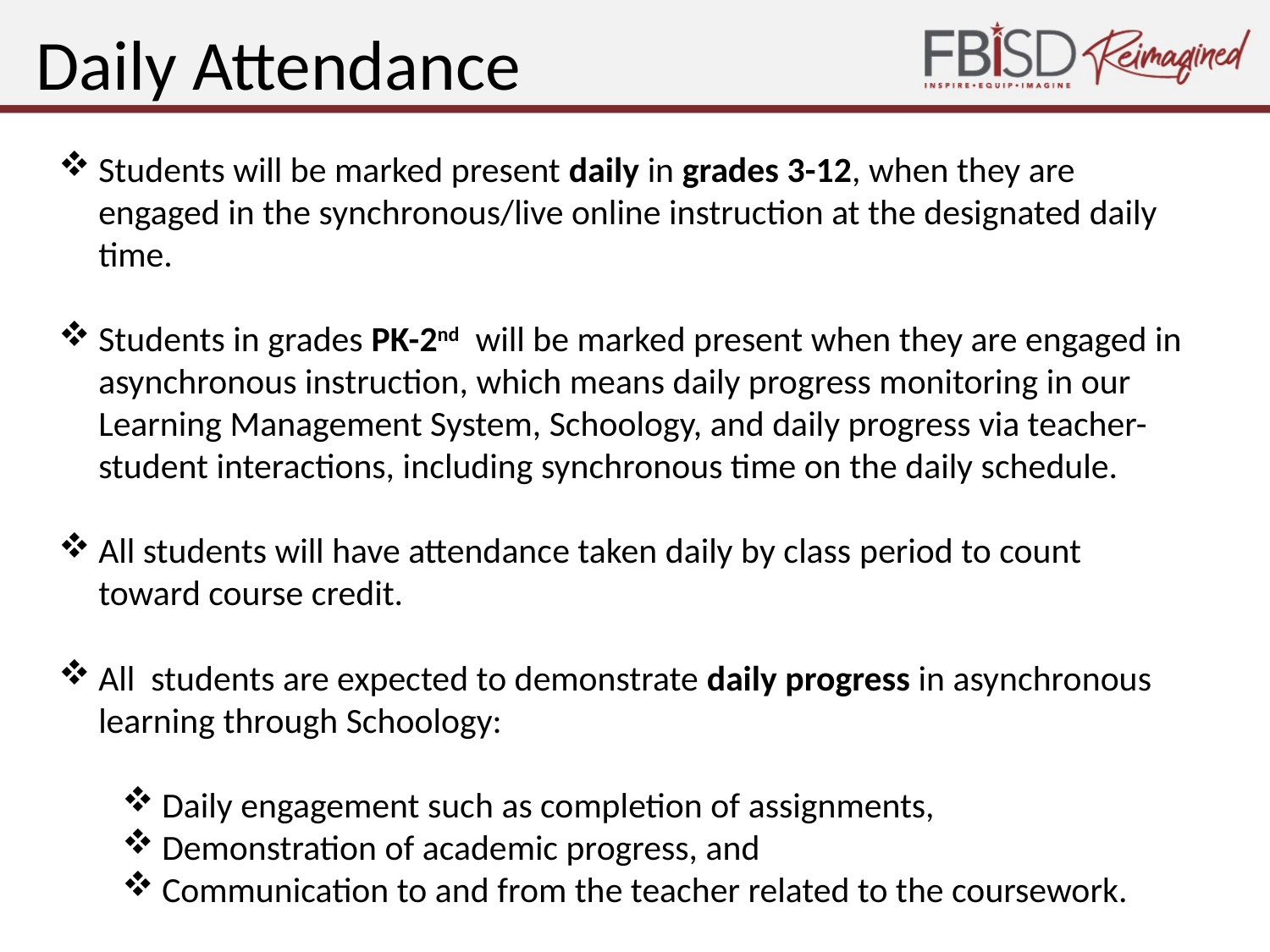

# Daily Attendance
Students will be marked present daily in grades 3-12, when they are engaged in the synchronous/live online instruction at the designated daily time.

Students in grades PK-2nd  will be marked present when they are engaged in asynchronous instruction, which means daily progress monitoring in our Learning Management System, Schoology, and daily progress via teacher-student interactions, including synchronous time on the daily schedule.

All students will have attendance taken daily by class period to count toward course credit.

All  students are expected to demonstrate daily progress in asynchronous learning through Schoology:

Daily engagement such as completion of assignments,
Demonstration of academic progress, and
Communication to and from the teacher related to the coursework.

14